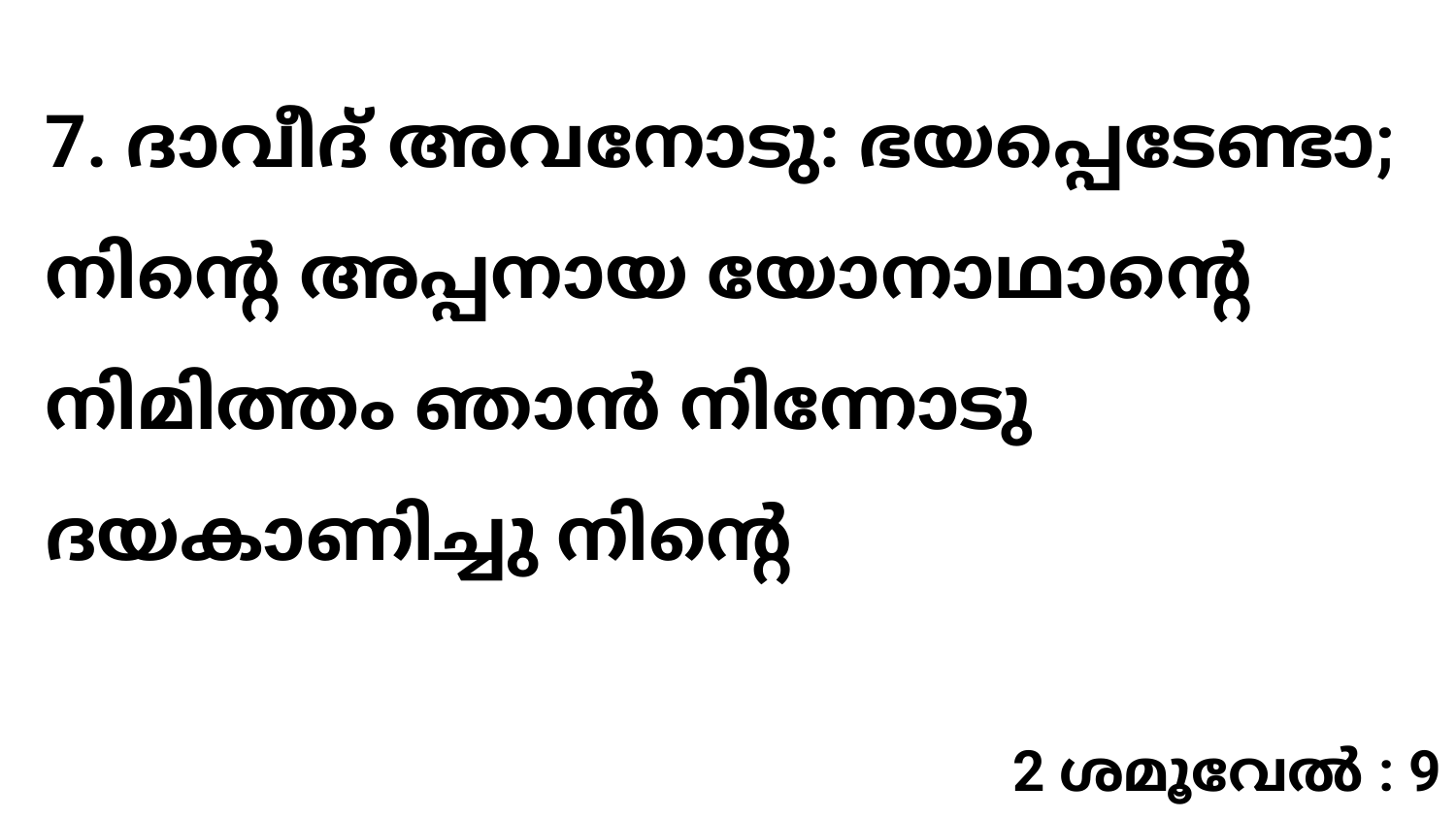

7. ദാവീദ് അവനോടു: ഭയപ്പെടേണ്ടാ; നിന്റെ അപ്പനായ യോനാഥാന്റെ നിമിത്തം ഞാൻ നിന്നോടു ദയകാണിച്ചു നിന്റെ
2 ശമൂവേൽ : 9